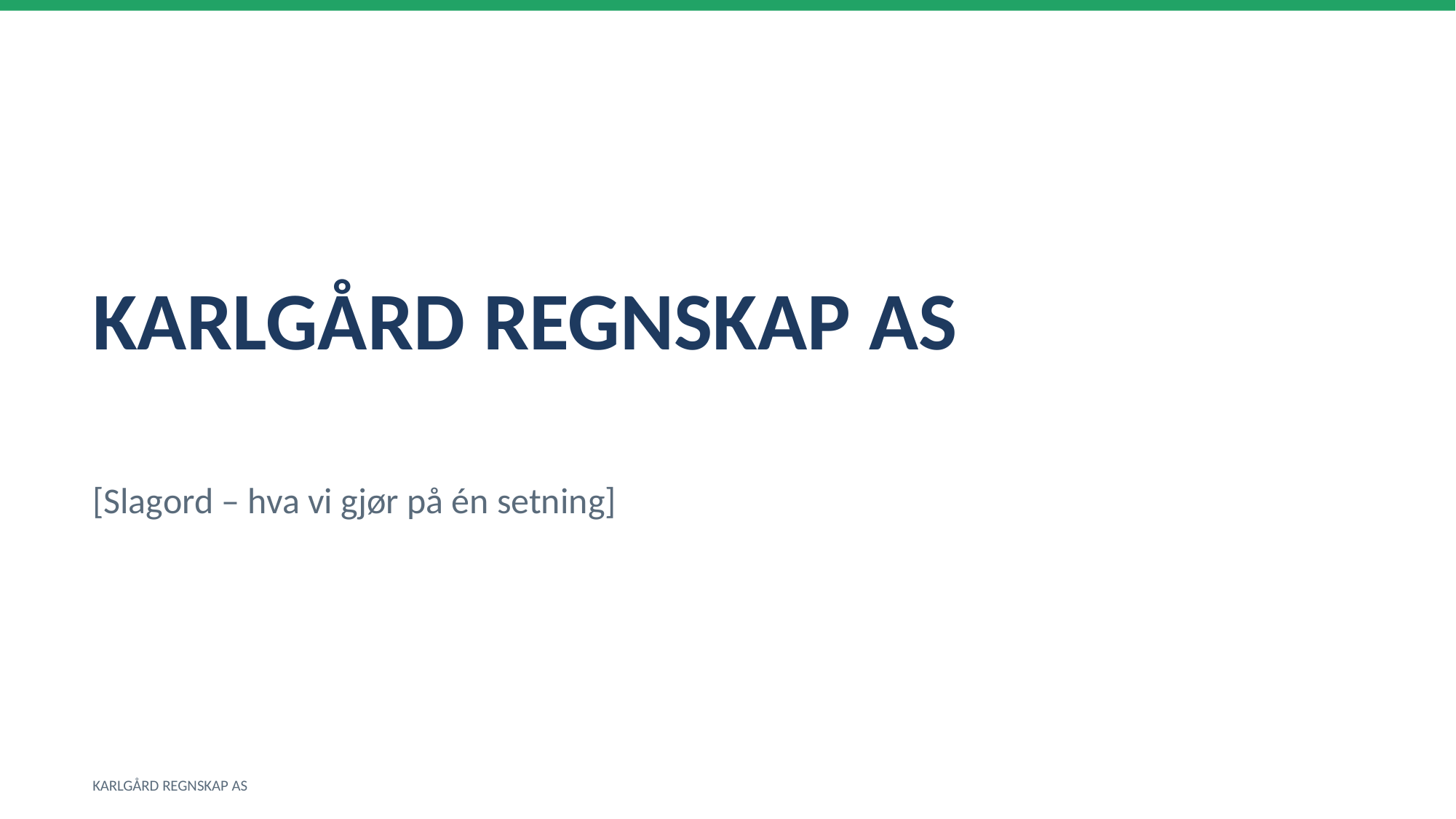

KARLGÅRD REGNSKAP AS
[Slagord – hva vi gjør på én setning]
KARLGÅRD REGNSKAP AS